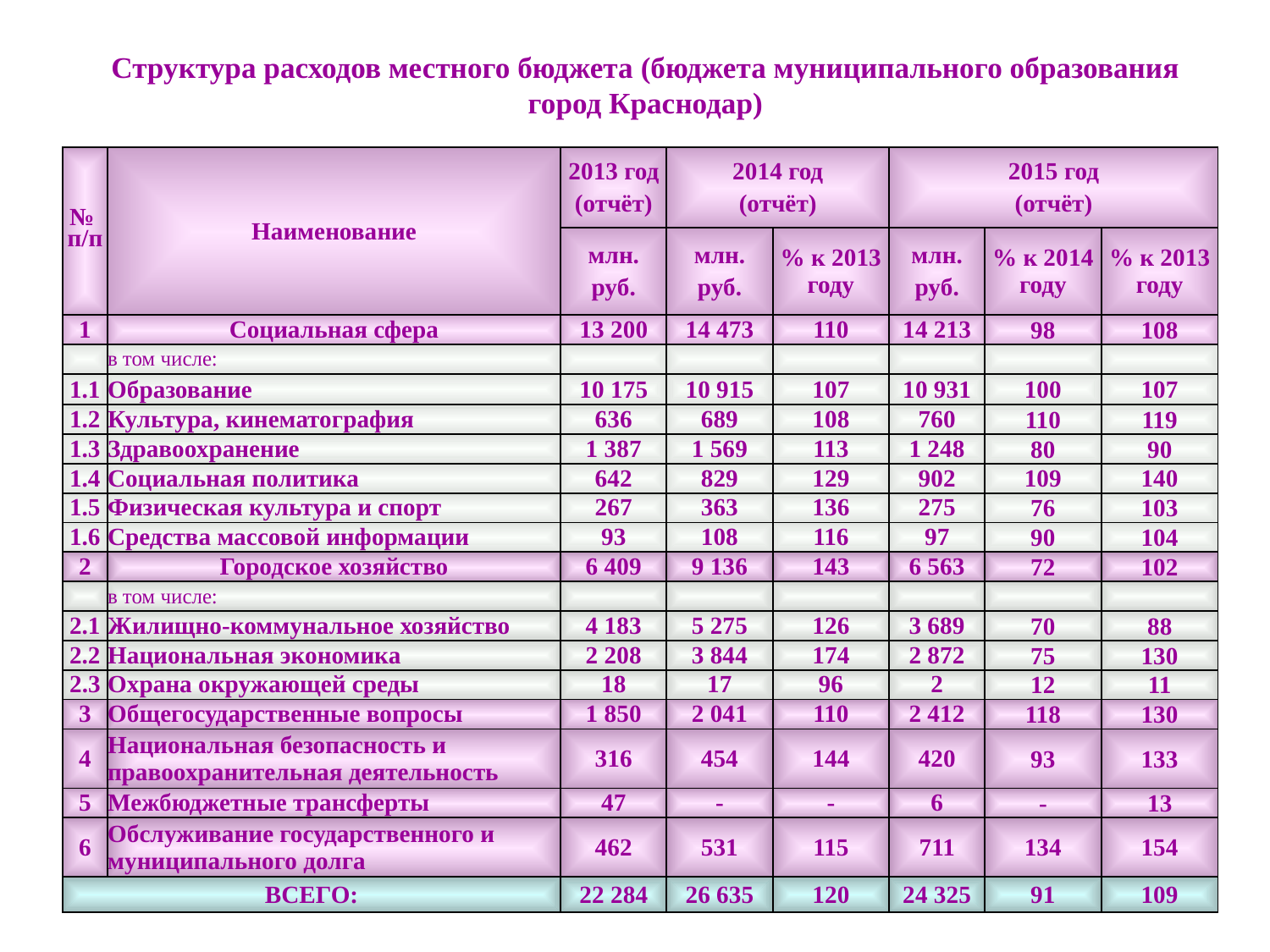

# Структура расходов местного бюджета (бюджета муниципального образования город Краснодар)
| № п/п | Наименование | 2013 год (отчёт) | 2014 год (отчёт) |  | 2015 год (отчёт) |  |  |
| --- | --- | --- | --- | --- | --- | --- | --- |
|  |  | млн. руб. | млн. руб. | % к 2013 году | млн. руб. | % к 2014 году | % к 2013 году |
| 1 | Социальная сфера | 13 200 | 14 473 | 110 | 14 213 | 98 | 108 |
|  | в том числе: |  |  |  |  |  |  |
| 1.1 | Образование | 10 175 | 10 915 | 107 | 10 931 | 100 | 107 |
| 1.2 | Культура, кинематография | 636 | 689 | 108 | 760 | 110 | 119 |
| 1.3 | Здравоохранение | 1 387 | 1 569 | 113 | 1 248 | 80 | 90 |
| 1.4 | Социальная политика | 642 | 829 | 129 | 902 | 109 | 140 |
| 1.5 | Физическая культура и спорт | 267 | 363 | 136 | 275 | 76 | 103 |
| 1.6 | Средства массовой информации | 93 | 108 | 116 | 97 | 90 | 104 |
| 2 | Городское хозяйство | 6 409 | 9 136 | 143 | 6 563 | 72 | 102 |
|  | в том числе: |  |  |  |  |  |  |
| 2.1 | Жилищно-коммунальное хозяйство | 4 183 | 5 275 | 126 | 3 689 | 70 | 88 |
| 2.2 | Национальная экономика | 2 208 | 3 844 | 174 | 2 872 | 75 | 130 |
| 2.3 | Охрана окружающей среды | 18 | 17 | 96 | 2 | 12 | 11 |
| 3 | Общегосударственные вопросы | 1 850 | 2 041 | 110 | 2 412 | 118 | 130 |
| 4 | Национальная безопасность и правоохранительная деятельность | 316 | 454 | 144 | 420 | 93 | 133 |
| 5 | Межбюджетные трансферты | 47 | - | - | 6 | - | 13 |
| 6 | Обслуживание государственного и муниципального долга | 462 | 531 | 115 | 711 | 134 | 154 |
| ВСЕГО: |  | 22 284 | 26 635 | 120 | 24 325 | 91 | 109 |